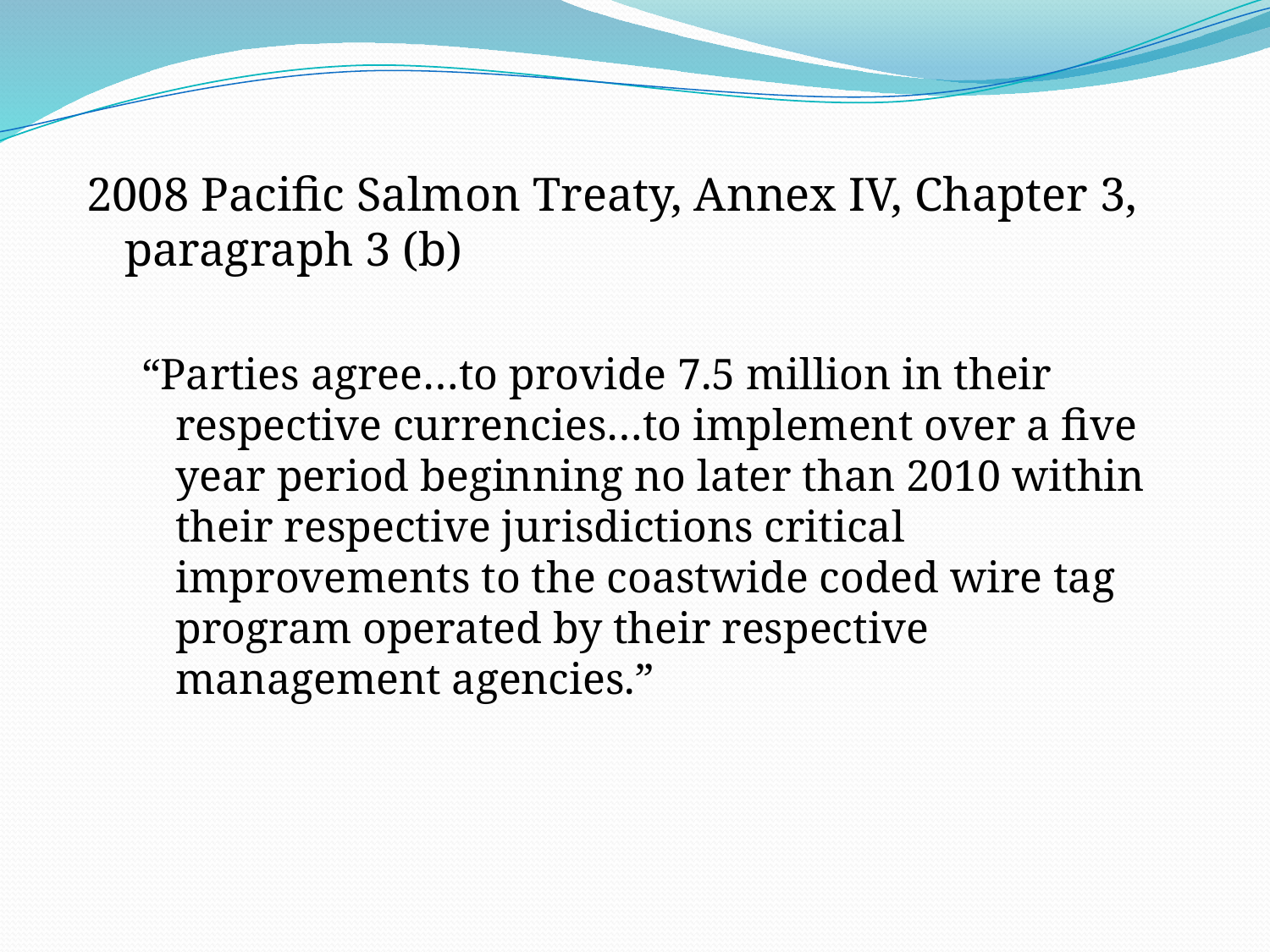

2008 Pacific Salmon Treaty, Annex IV, Chapter 3, paragraph 3 (b)

“Parties agree…to provide 7.5 million in their respective currencies…to implement over a five year period beginning no later than 2010 within their respective jurisdictions critical improvements to the coastwide coded wire tag program operated by their respective management agencies.”